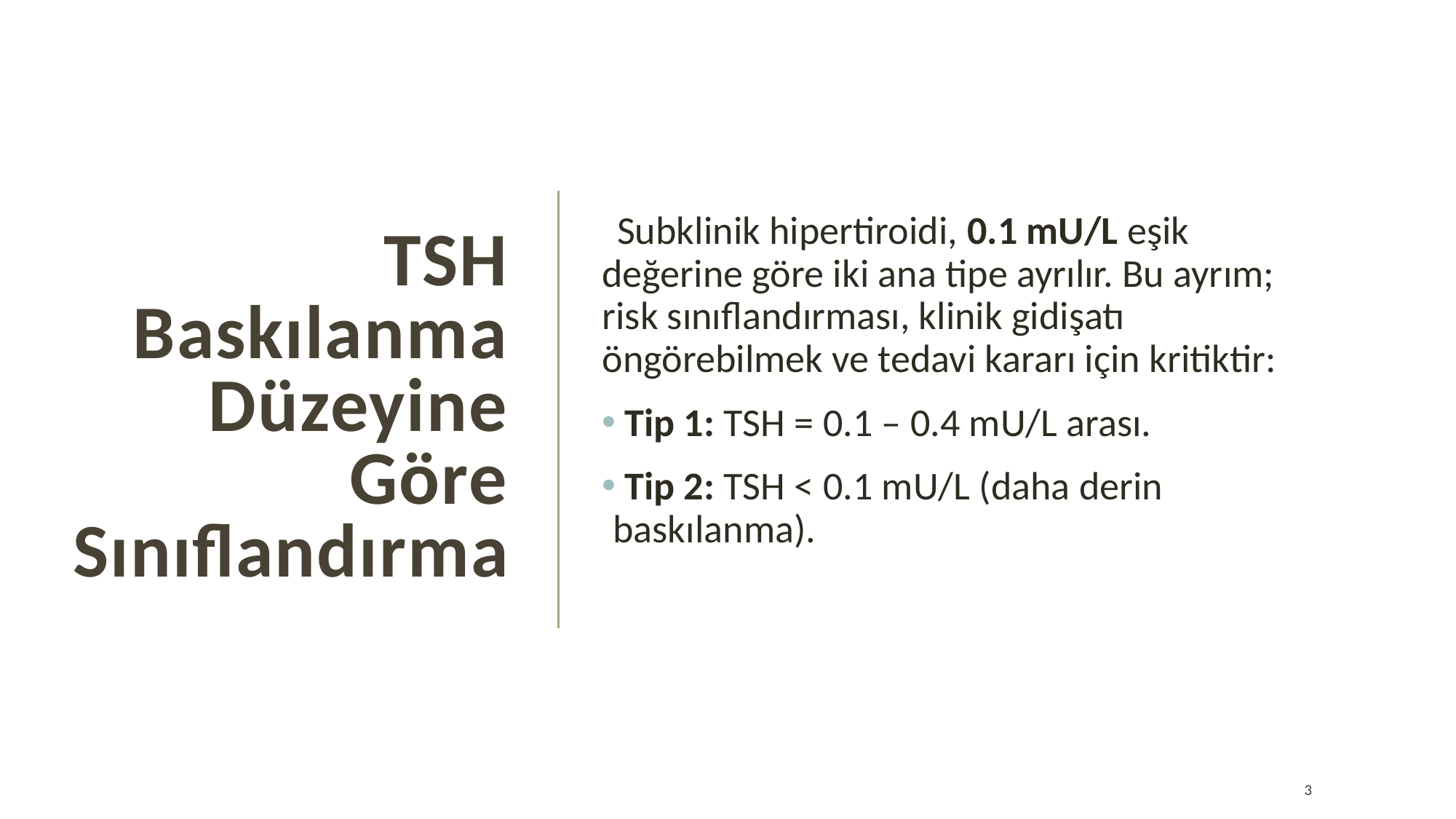

# TSH Baskılanma Düzeyine Göre Sınıflandırma
  Subklinik hipertiroidi, 0.1 mU/L eşik değerine göre iki ana tipe ayrılır. Bu ayrım; risk sınıflandırması, klinik gidişatı öngörebilmek ve tedavi kararı için kritiktir:
 Tip 1: TSH = 0.1 – 0.4 mU/L arası.
 Tip 2: TSH < 0.1 mU/L (daha derin baskılanma).

3